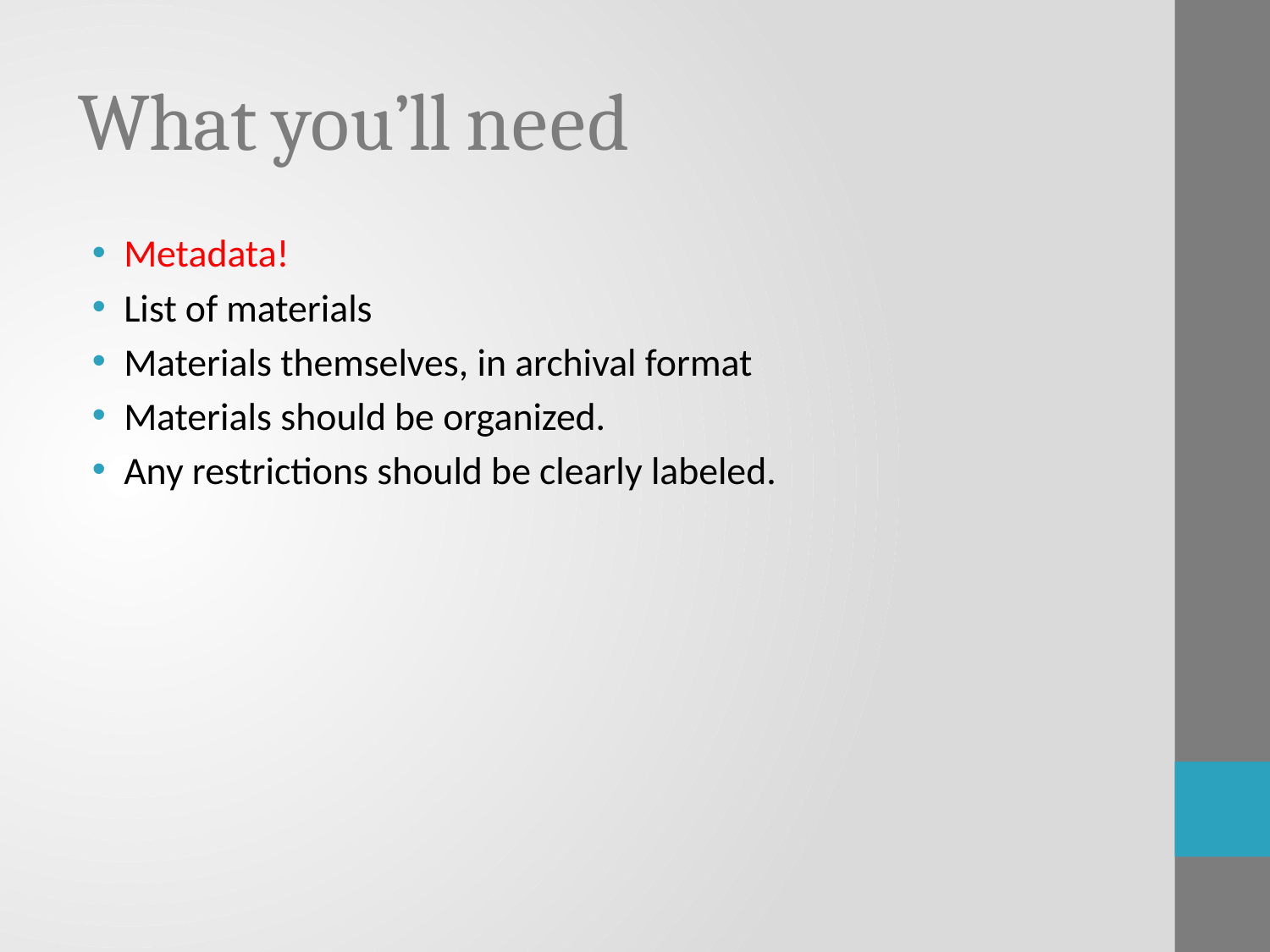

# What you’ll need
Metadata!
List of materials
Materials themselves, in archival format
Materials should be organized.
Any restrictions should be clearly labeled.